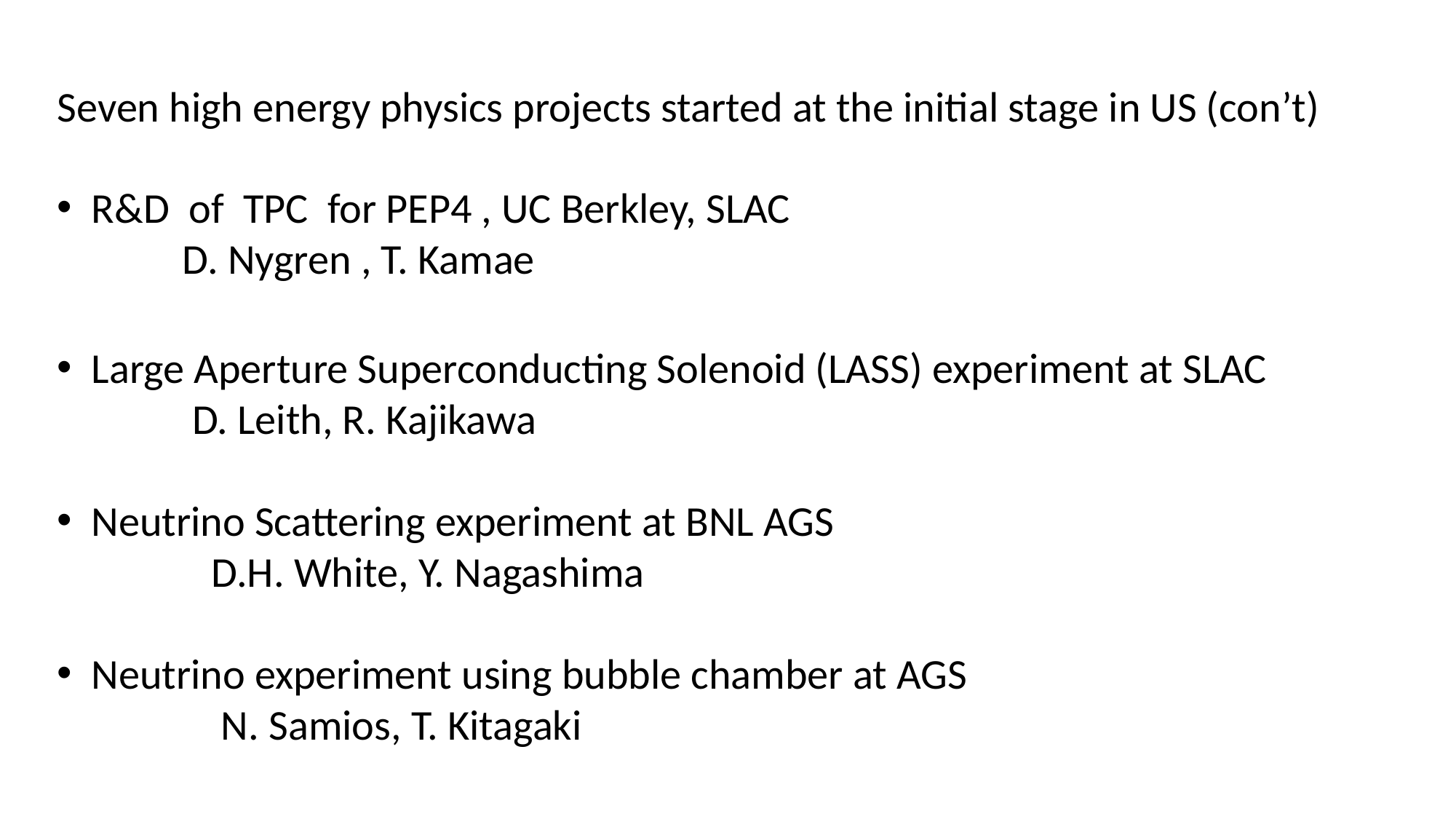

Seven high energy physics projects started at the initial stage in US (con’t)

R&D  of  TPC  for PEP4 , UC Berkley, SLAC
             D. Nygren , T. Kamae

Large Aperture Superconducting Solenoid (LASS) experiment at SLAC
              D. Leith, R. Kajikawa

Neutrino Scattering experiment at BNL AGS
                D.H. White, Y. Nagashima

Neutrino experiment using bubble chamber at AGS
                 N. Samios, T. Kitagaki